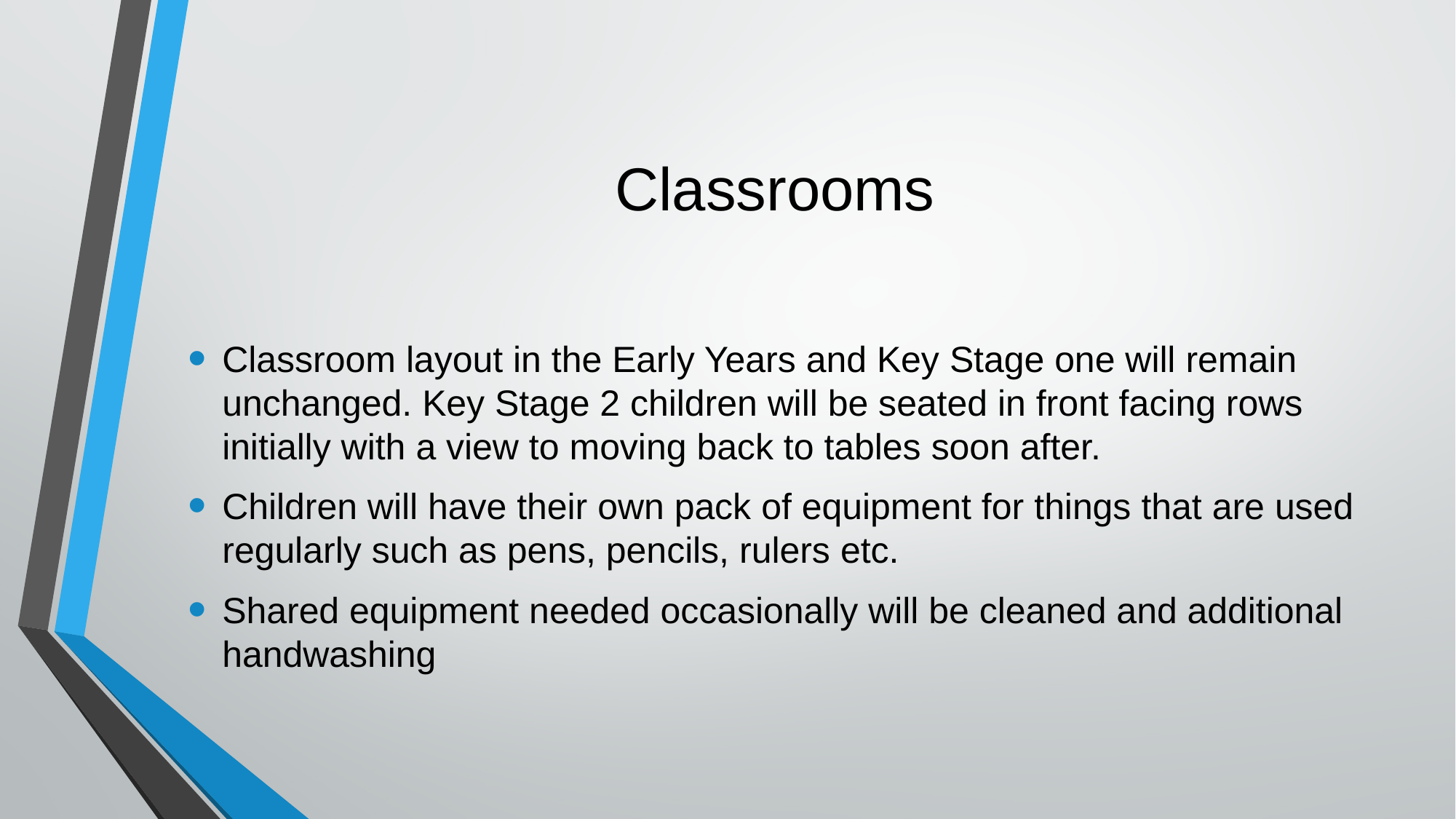

# Classrooms
Classroom layout in the Early Years and Key Stage one will remain unchanged. Key Stage 2 children will be seated in front facing rows initially with a view to moving back to tables soon after.
Children will have their own pack of equipment for things that are used regularly such as pens, pencils, rulers etc.
Shared equipment needed occasionally will be cleaned and additional handwashing